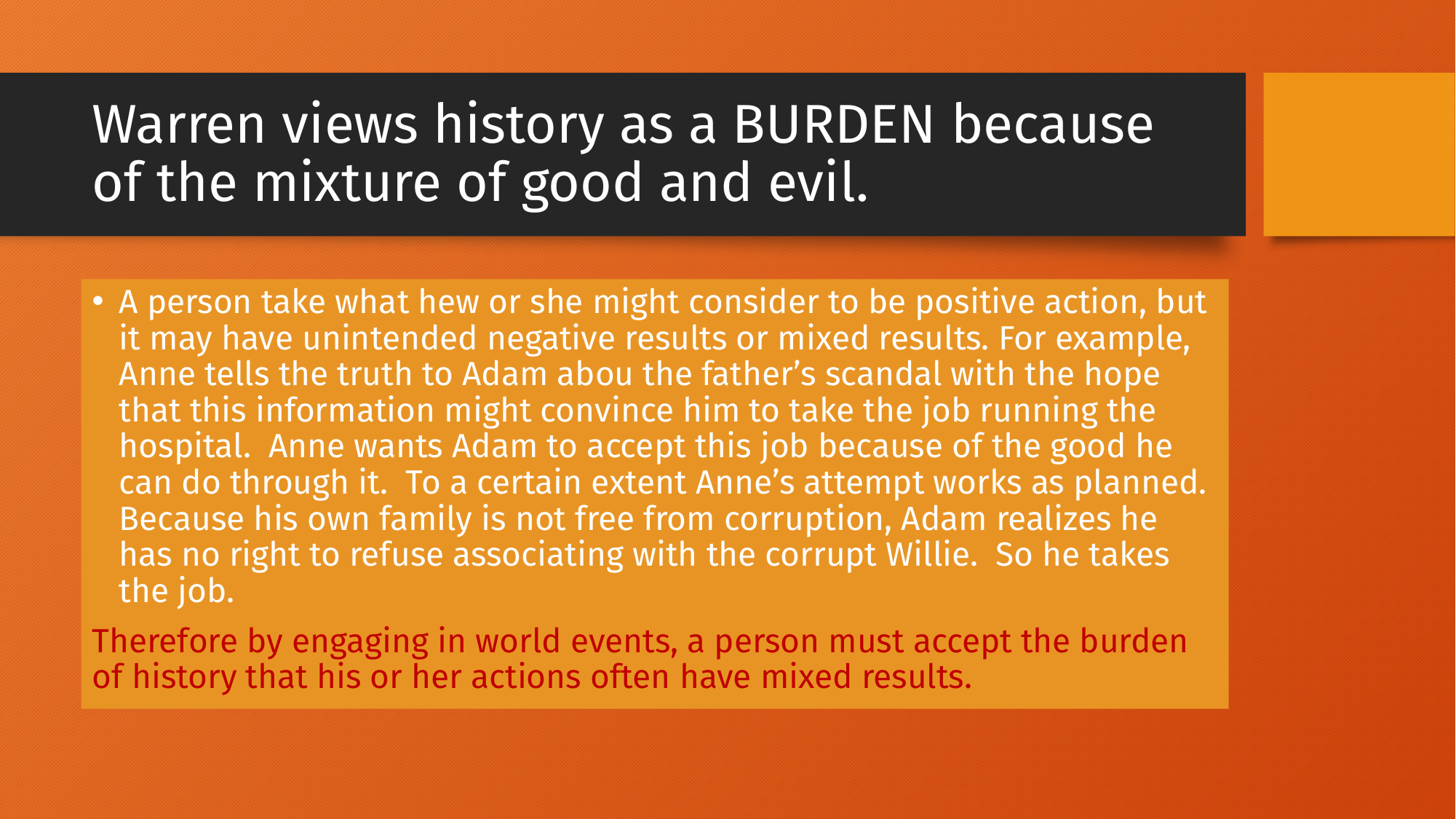

# Warren views history as a BURDEN because of the mixture of good and evil.
A person take what hew or she might consider to be positive action, but it may have unintended negative results or mixed results. For example, Anne tells the truth to Adam abou the father’s scandal with the hope that this information might convince him to take the job running the hospital.  Anne wants Adam to accept this job because of the good he can do through it.  To a certain extent Anne’s attempt works as planned. Because his own family is not free from corruption, Adam realizes he has no right to refuse associating with the corrupt Willie.  So he takes the job.
Therefore by engaging in world events, a person must accept the burden of history that his or her actions often have mixed results.